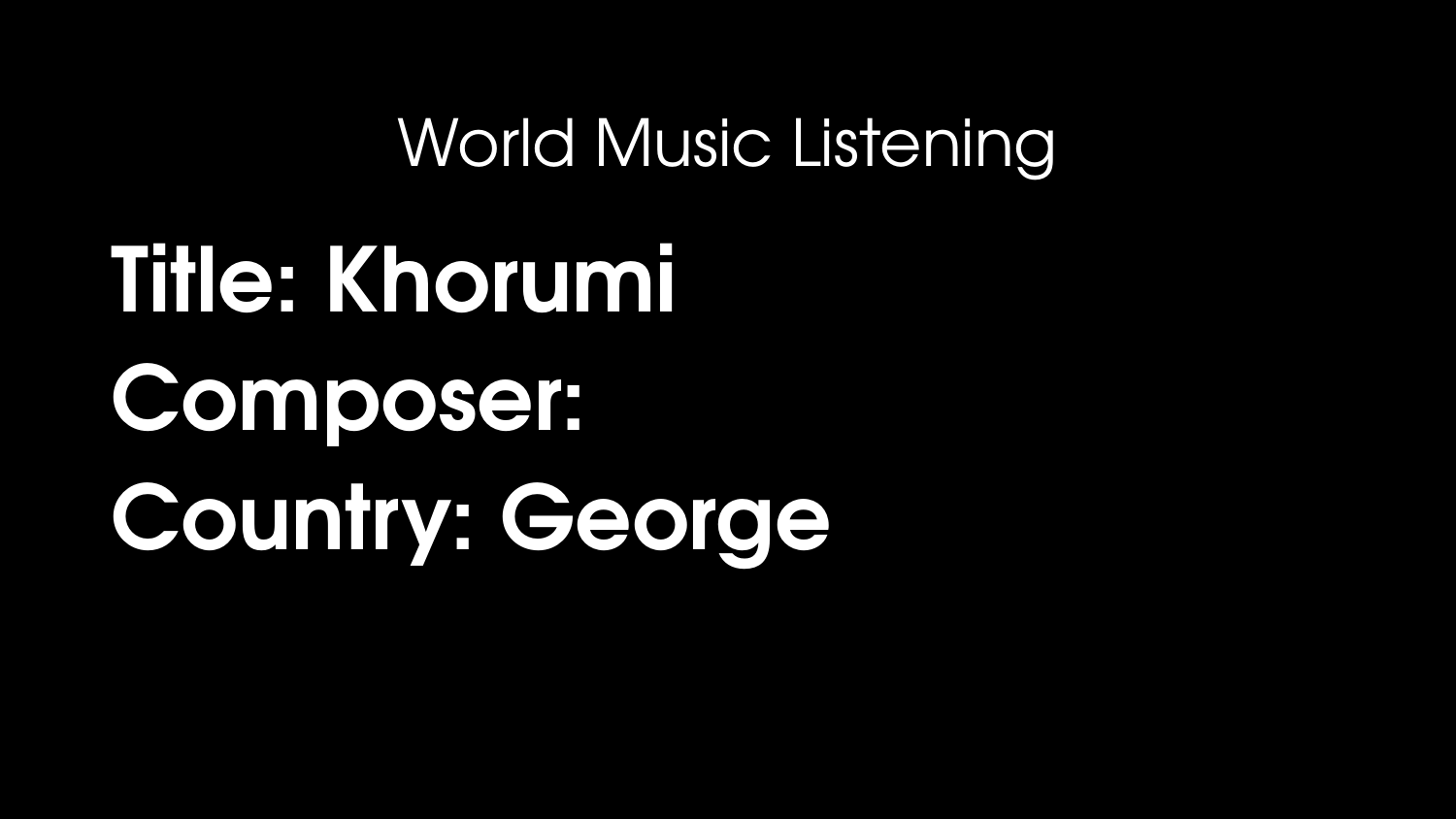

World Music Listening

Title: Khorumi
Composer:
Country: George